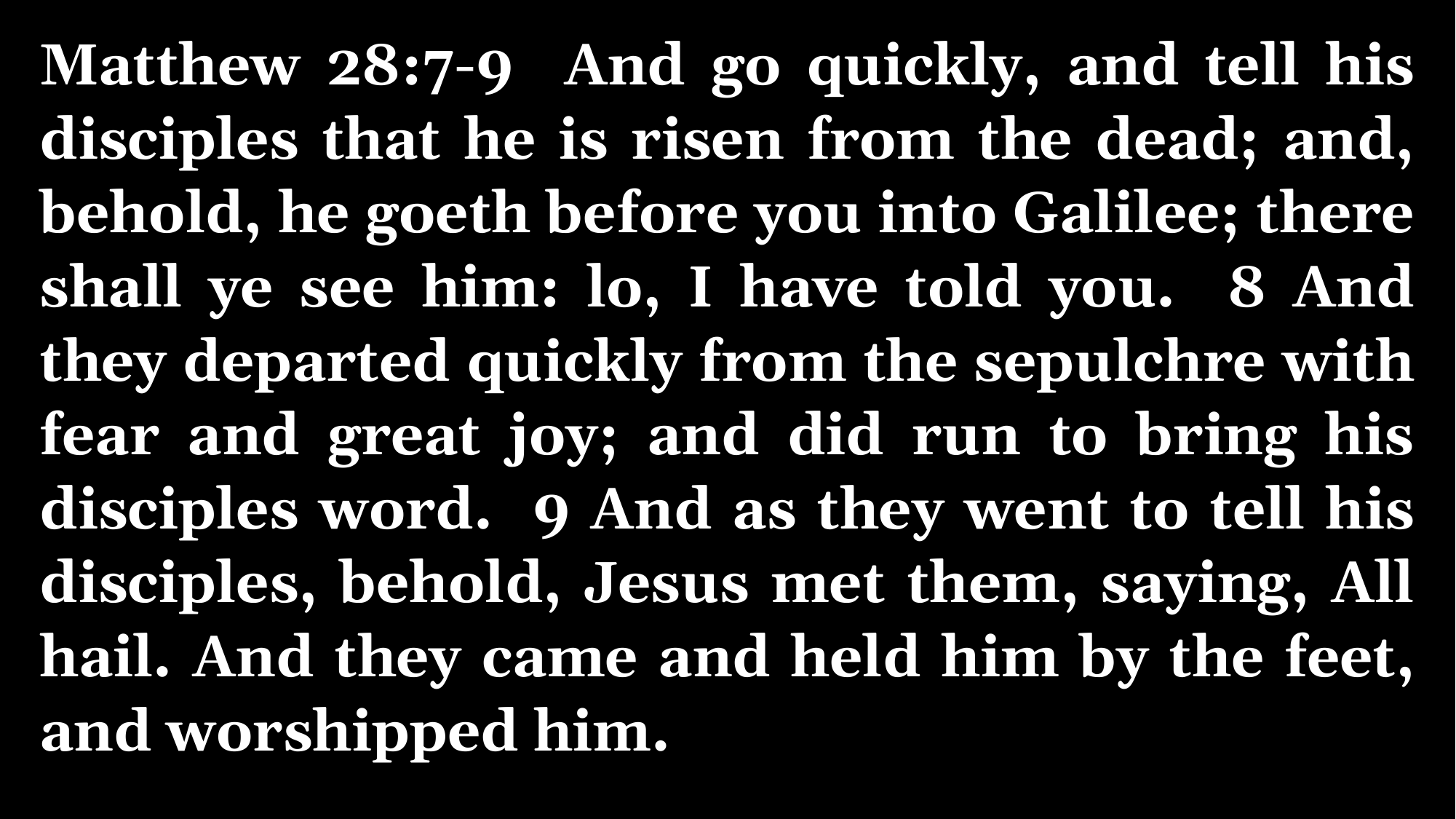

Matthew 28:7-9  And go quickly, and tell his disciples that he is risen from the dead; and, behold, he goeth before you into Galilee; there shall ye see him: lo, I have told you.  8 And they departed quickly from the sepulchre with fear and great joy; and did run to bring his disciples word.  9 And as they went to tell his disciples, behold, Jesus met them, saying, All hail. And they came and held him by the feet, and worshipped him.